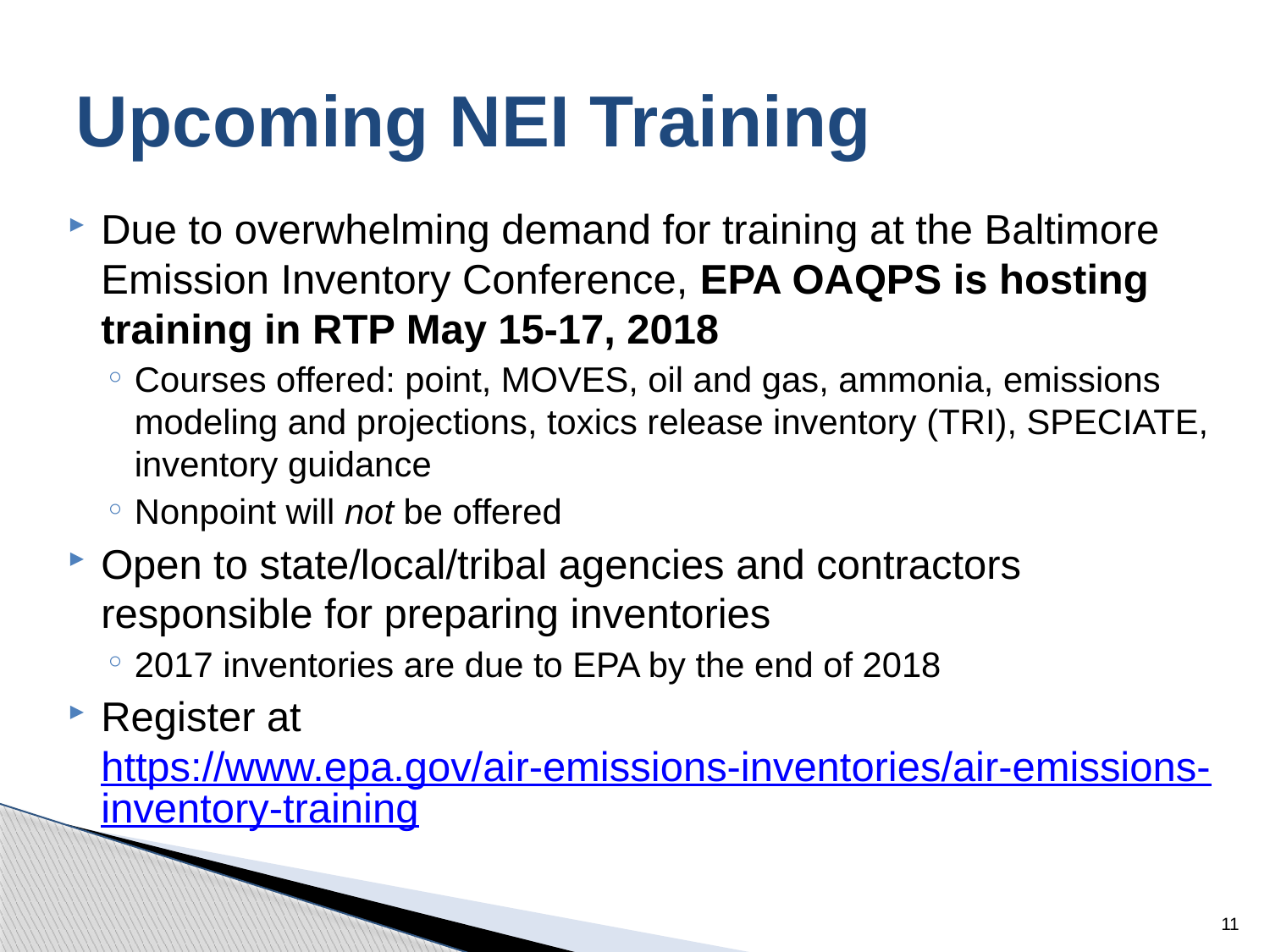

# Upcoming NEI Training
Due to overwhelming demand for training at the Baltimore Emission Inventory Conference, EPA OAQPS is hosting training in RTP May 15-17, 2018
Courses offered: point, MOVES, oil and gas, ammonia, emissions modeling and projections, toxics release inventory (TRI), SPECIATE, inventory guidance
Nonpoint will not be offered
Open to state/local/tribal agencies and contractors responsible for preparing inventories
2017 inventories are due to EPA by the end of 2018
Register at https://www.epa.gov/air-emissions-inventories/air-emissions-inventory-training

11